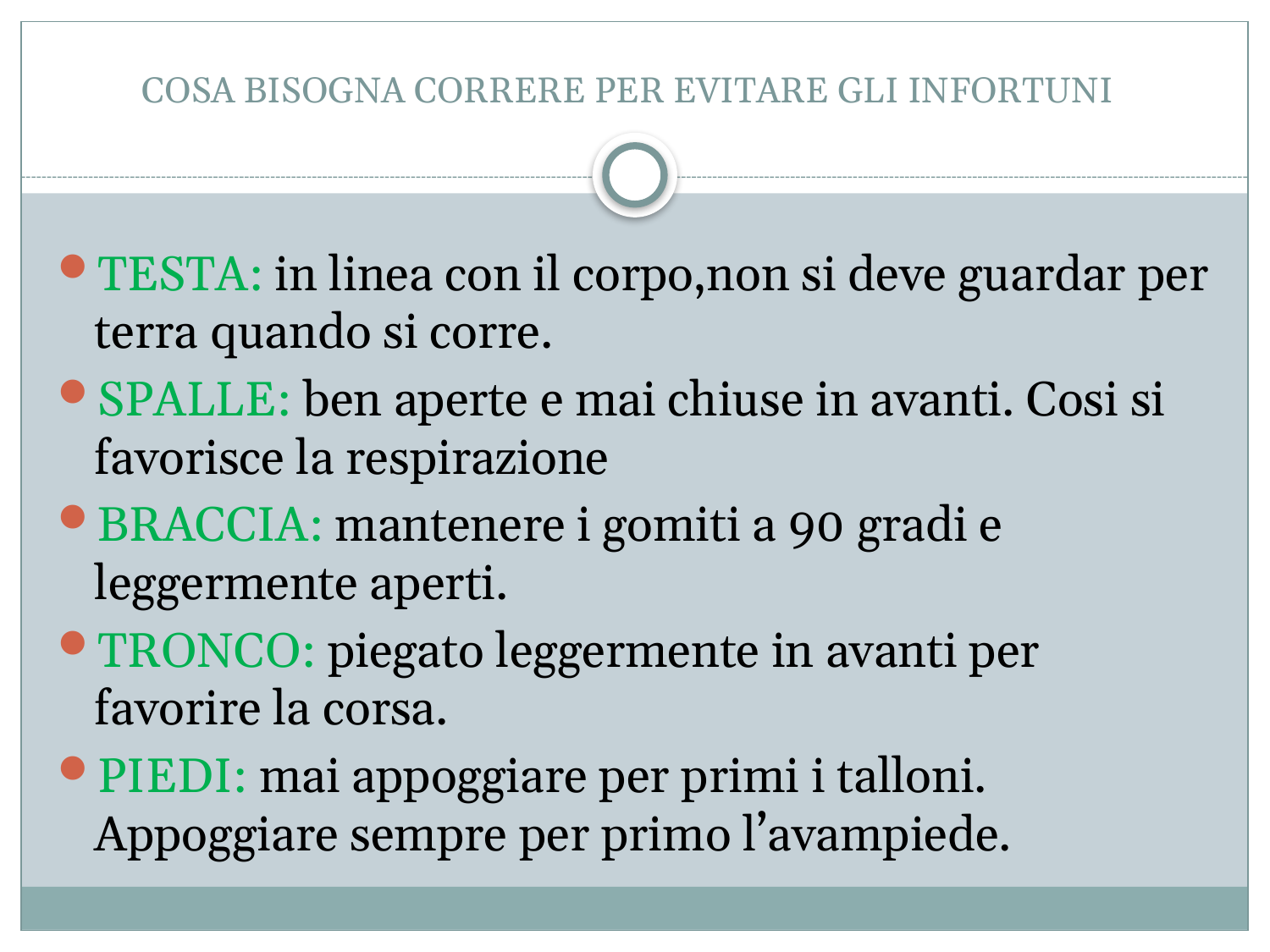

# COSA BISOGNA CORRERE PER EVITARE GLI INFORTUNI
TESTA: in linea con il corpo,non si deve guardar per terra quando si corre.
SPALLE: ben aperte e mai chiuse in avanti. Cosi si favorisce la respirazione
BRACCIA: mantenere i gomiti a 90 gradi e leggermente aperti.
TRONCO: piegato leggermente in avanti per favorire la corsa.
PIEDI: mai appoggiare per primi i talloni. Appoggiare sempre per primo l’avampiede.